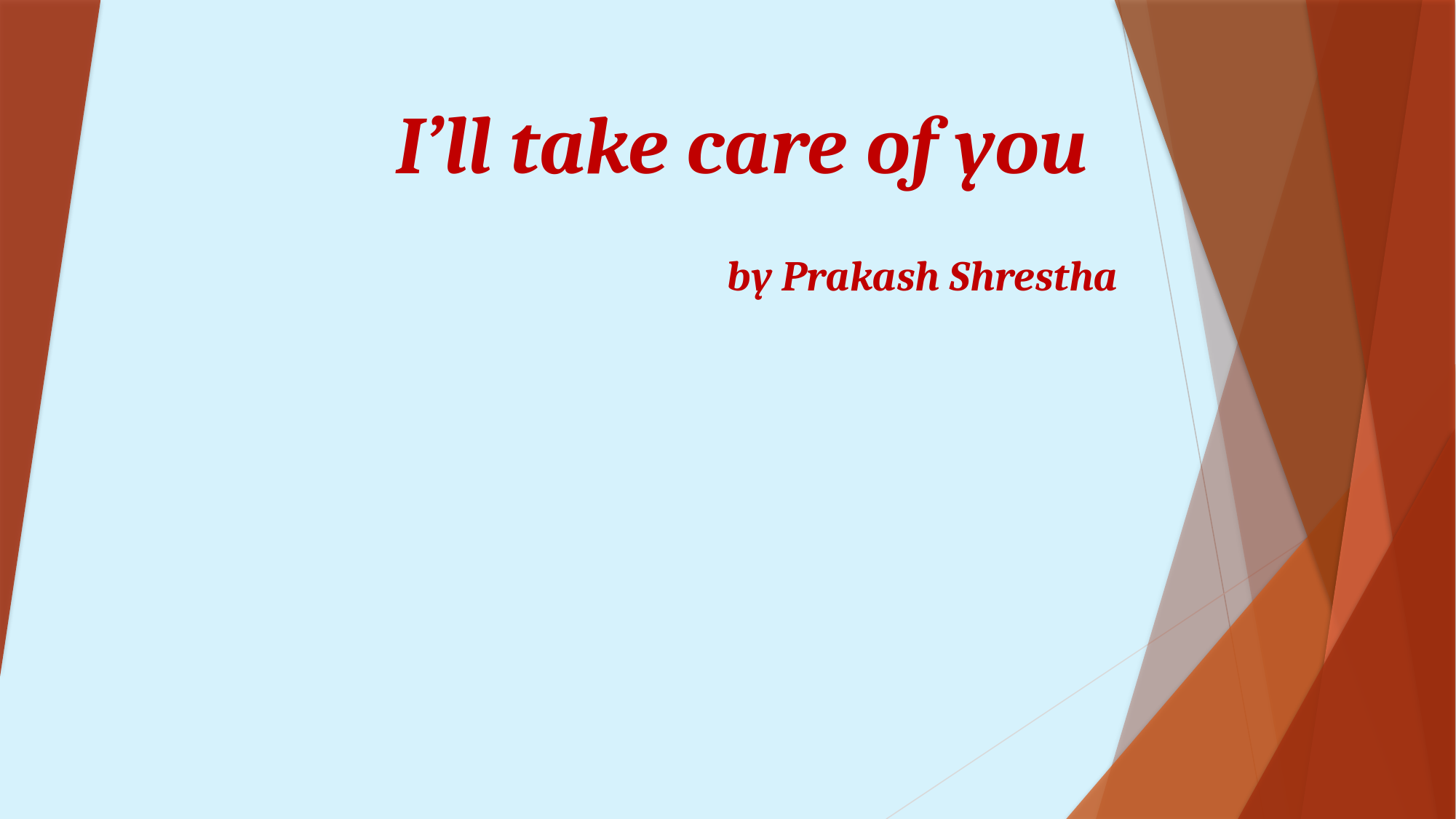

# I’ll take care of you

		by Prakash Shrestha